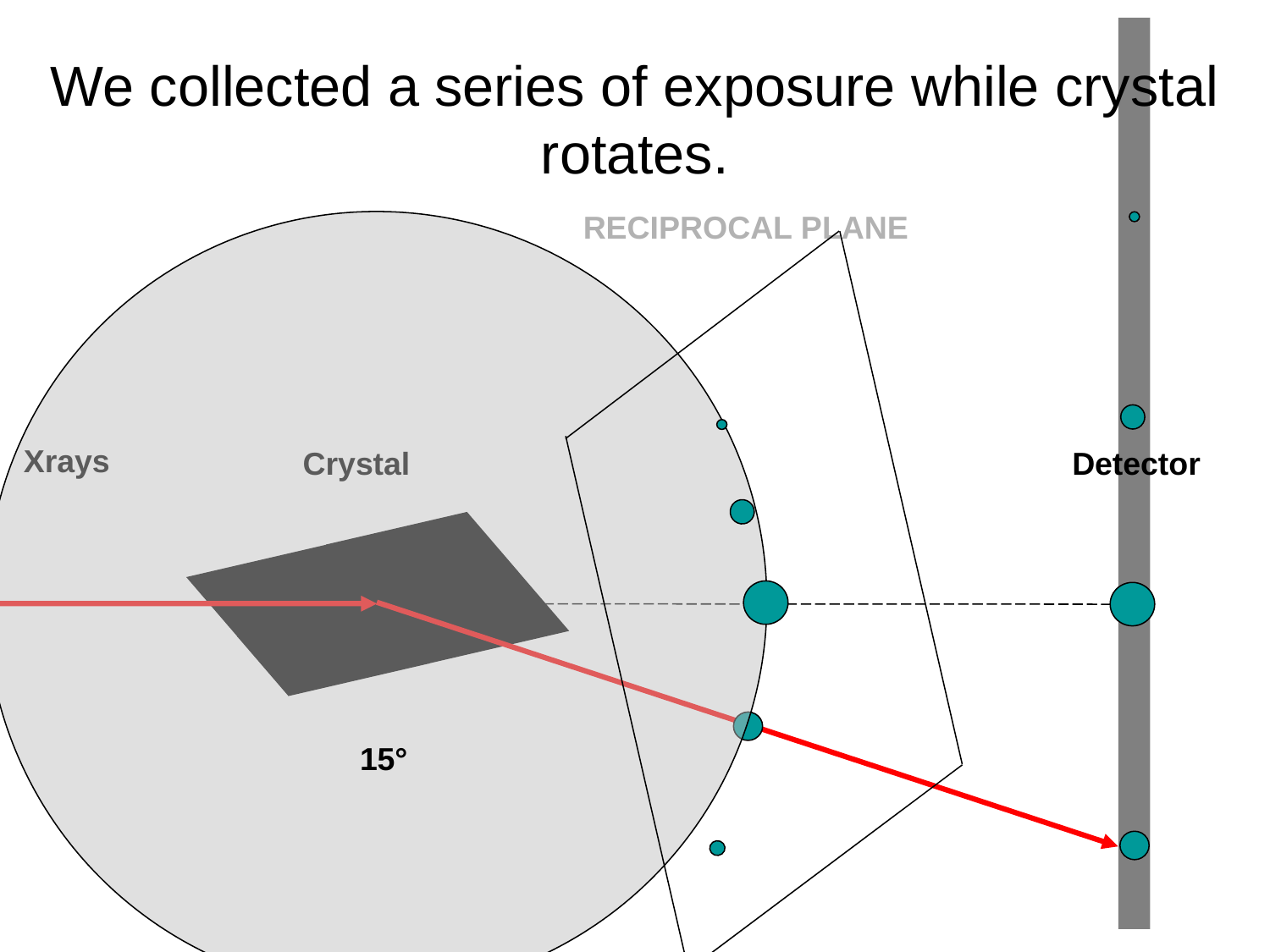

# We collected a series of exposure while crystal rotates.
RECIPROCAL PLANE

Xrays
Crystal
Detector

15°